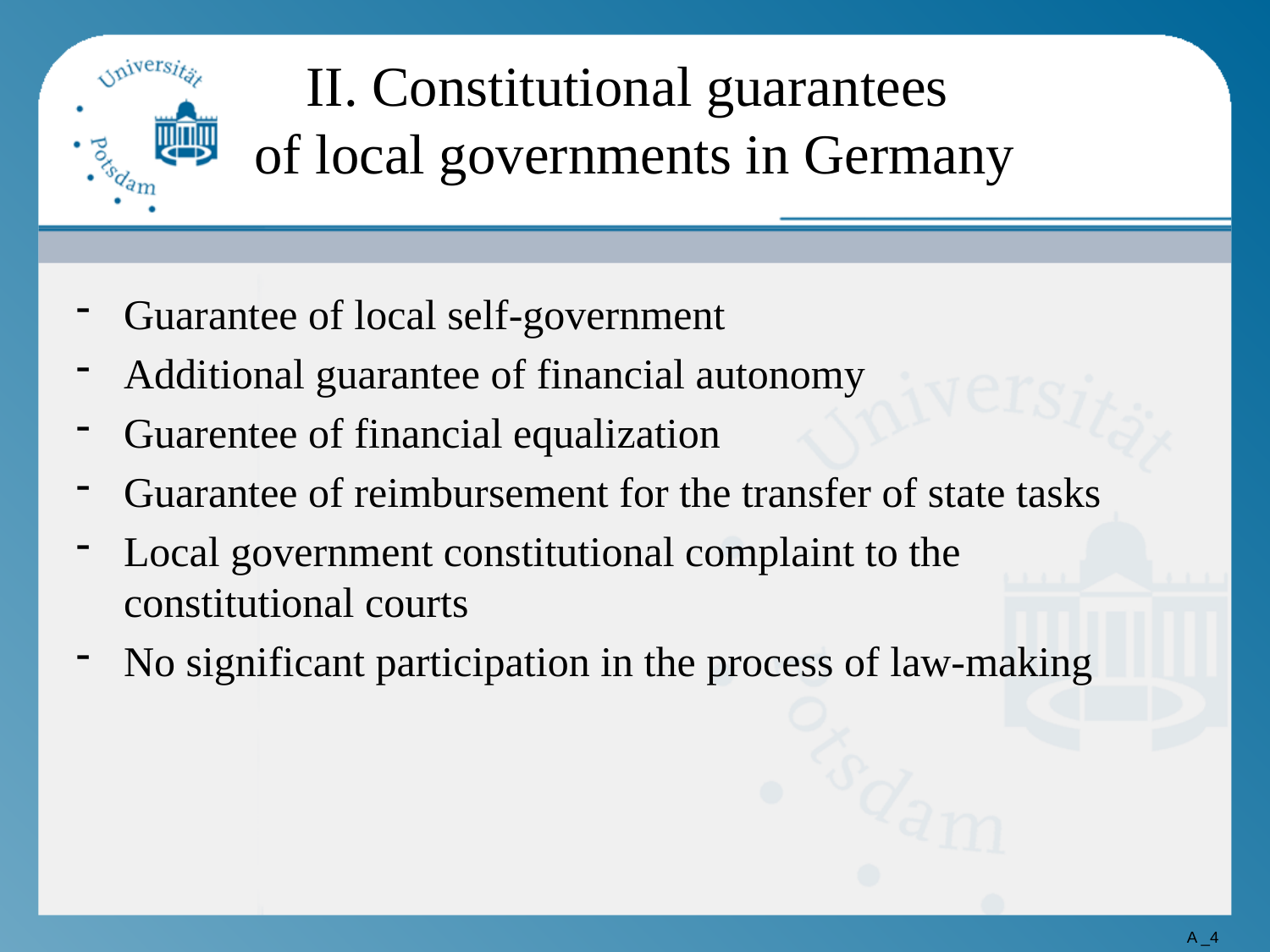

# II. Constitutional guarantees of local governments in Germany

Guarantee of local self-government
Additional guarantee of financial autonomy
Guarentee of financial equalization
Guarantee of reimbursement for the transfer of state tasks
Local government constitutional complaint to the constitutional courts
No significant participation in the process of law-making

A _4